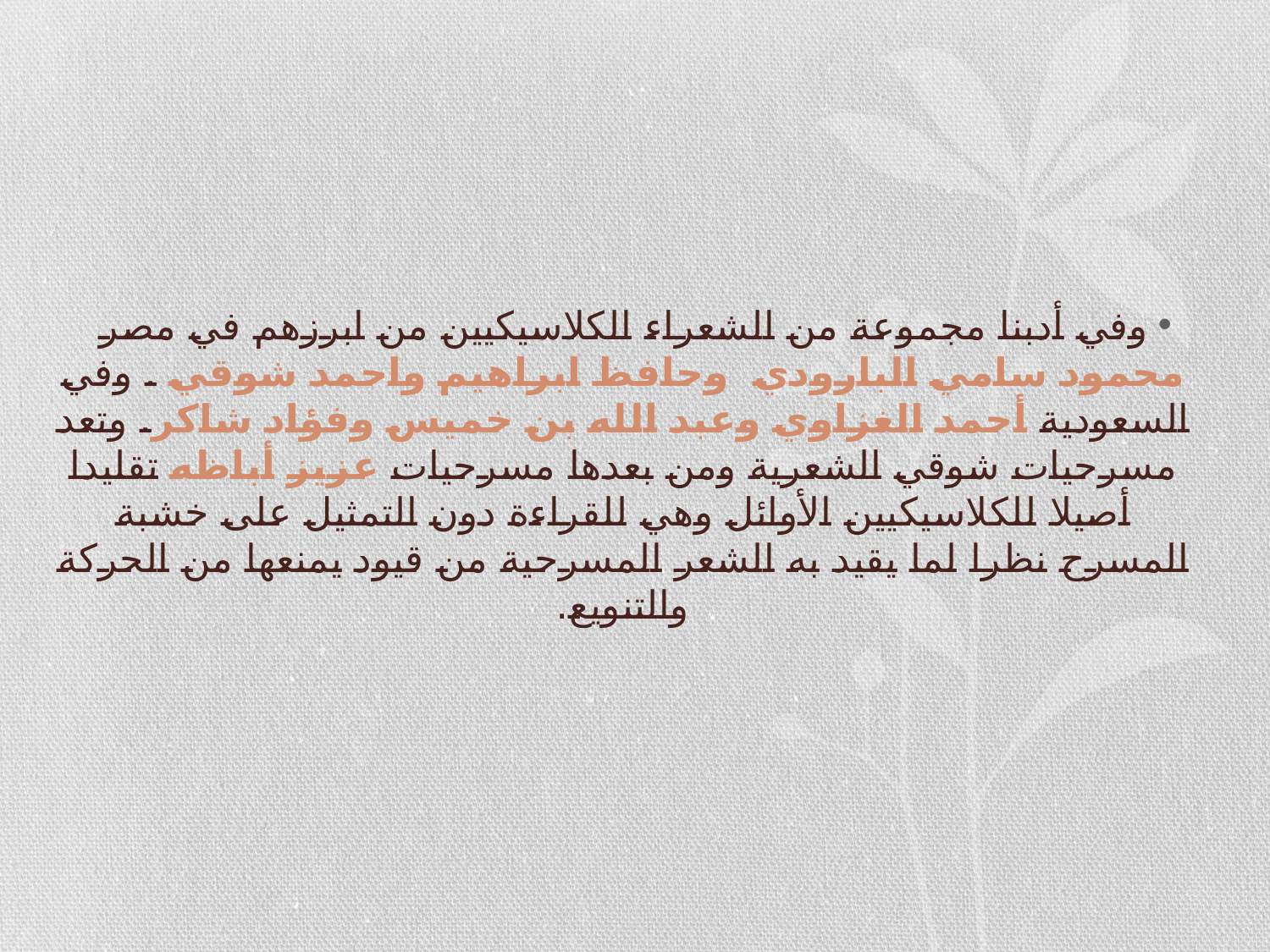

#

وفي أدبنا مجموعة من الشعراء الكلاسيكيين من ابرزهم في مصر محمود سامي البارودي  وحافظ ابراهيم واحمد شوقي . وفي السعودية أحمد الغزاوي وعبد الله بن خميس وفؤاد شاكر. وتعد مسرحيات شوقي الشعرية ومن بعدها مسرحيات عزيز أباظه تقليدا أصيلا للكلاسيكيين الأوائل وهي للقراءة دون التمثيل على خشبة المسرح نظرا لما يقيد به الشعر المسرحية من قيود يمنعها من الحركة والتنويع.